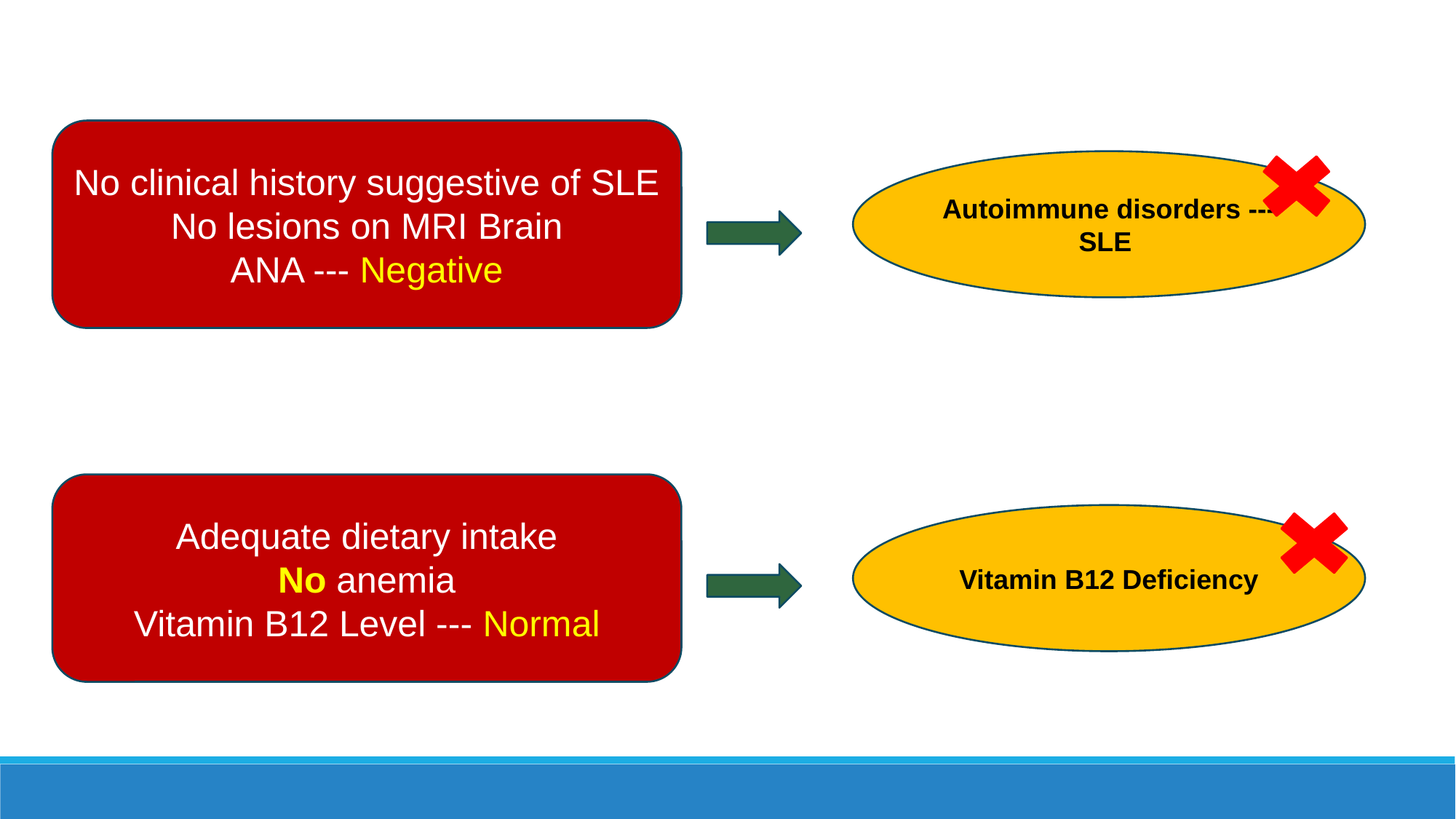

No clinical history suggestive of SLE
No lesions on MRI Brain
ANA --- Negative

Autoimmune disorders --- SLE

Adequate dietary intake
No anemia
Vitamin B12 Level --- Normal

Vitamin B12 Deficiency